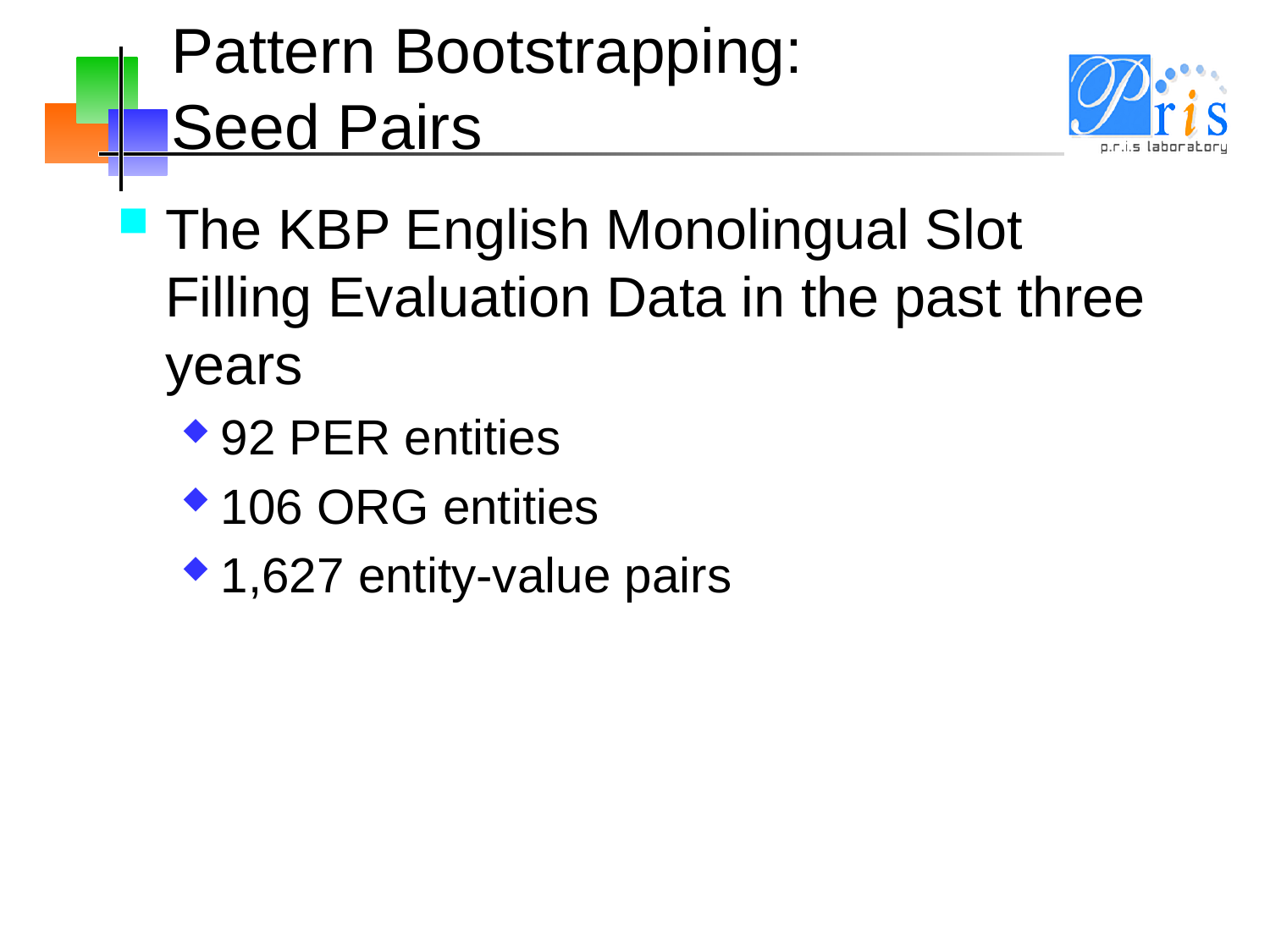

# Pattern Bootstrapping: Seed Pairs
The KBP English Monolingual Slot Filling Evaluation Data in the past three years
92 PER entities
106 ORG entities
1,627 entity-value pairs